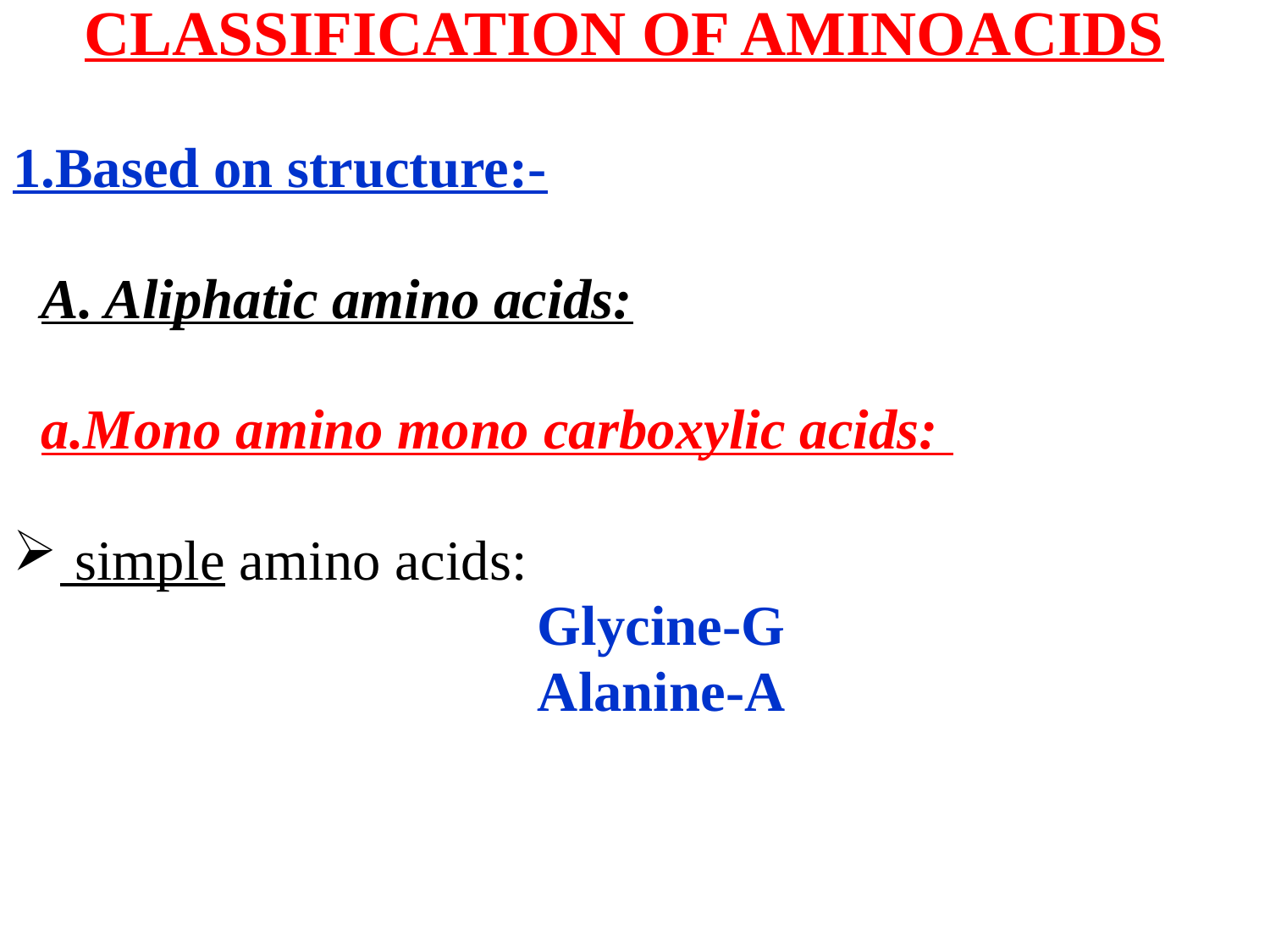

CLASSIFICATION OF AMINOACIDS

1.Based on structure:-

  A. Aliphatic amino acids:

  a.Mono amino mono carboxylic acids:

 simple amino acids:
                                     Glycine-G
                                     Alanine-A